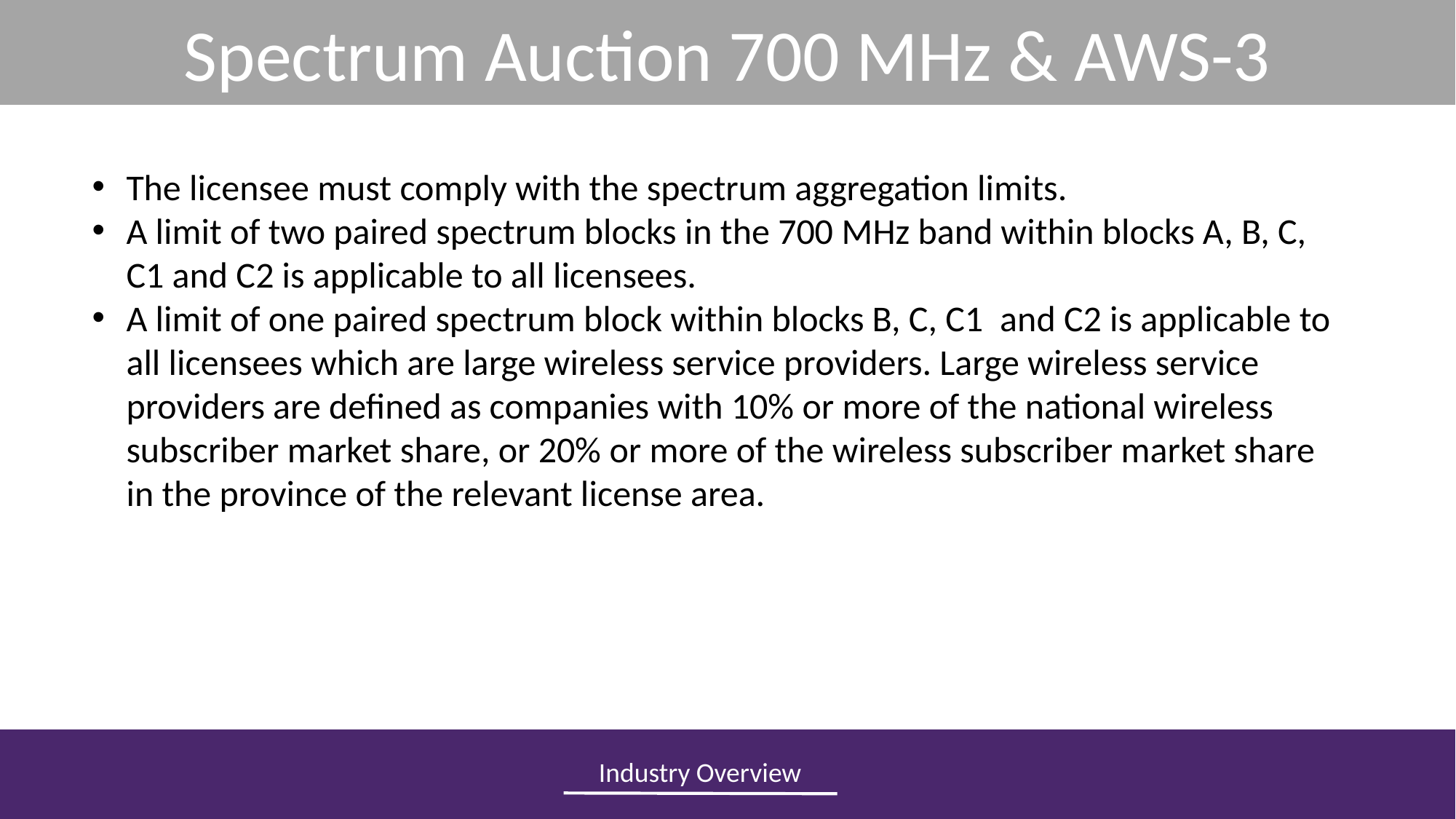

Spectrum Auction 700 MHz & AWS-3
The licensee must comply with the spectrum aggregation limits.
A limit of two paired spectrum blocks in the 700 MHz band within blocks A, B, C, C1 and C2 is applicable to all licensees.
A limit of one paired spectrum block within blocks B, C, C1  and C2 is applicable to all licensees which are large wireless service providers. Large wireless service providers are defined as companies with 10% or more of the national wireless subscriber market share, or 20% or more of the wireless subscriber market share in the province of the relevant license area.

Industry Overview